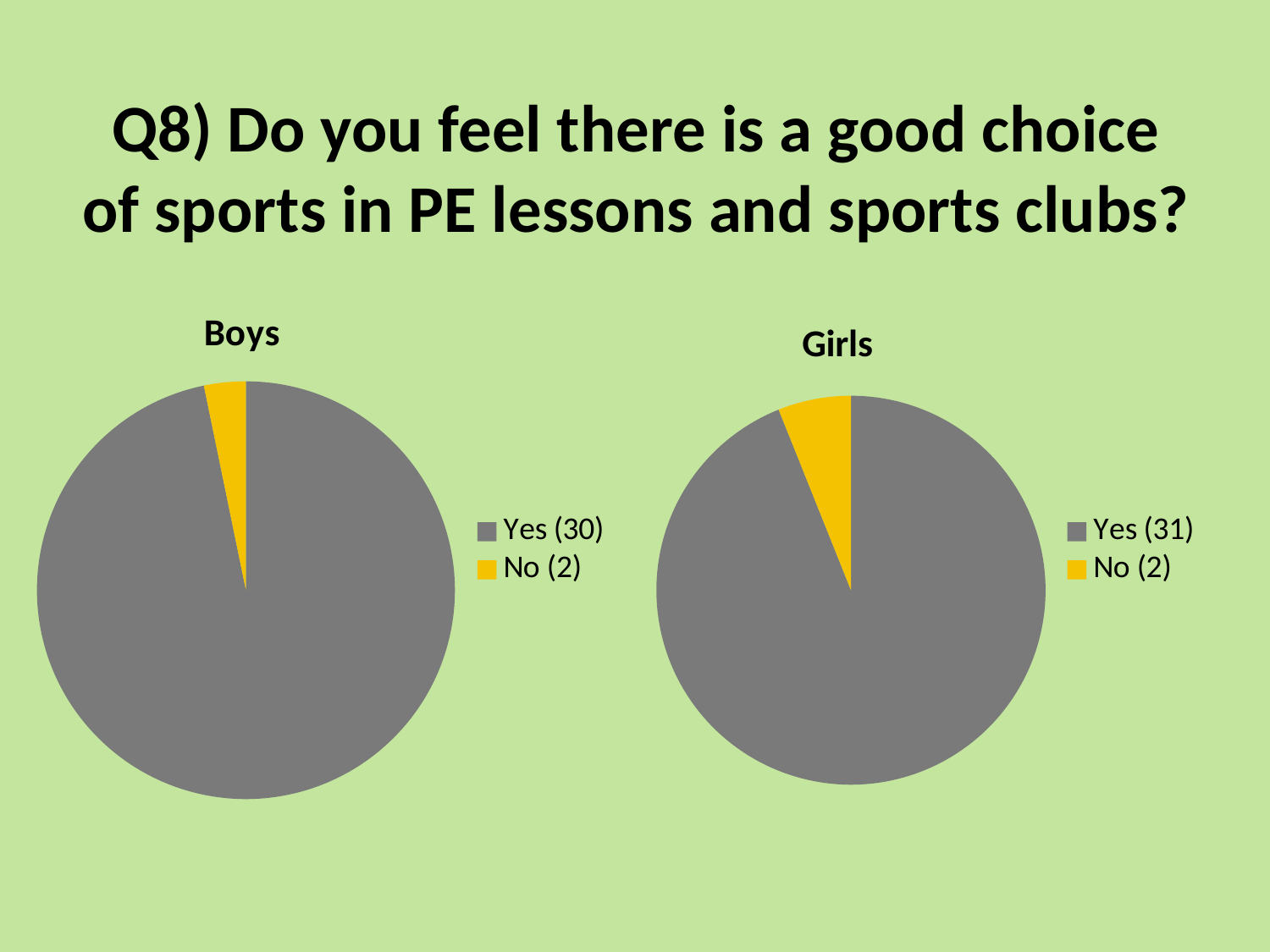

# Q8) Do you feel there is a good choice of sports in PE lessons and sports clubs?

### Chart:

| Category | Boys |
|---|---|
| Yes (30) | 30.0 |
| No (2) | 1.0 |

### Chart:

| Category | Girls |
|---|---|
| Yes (31) | 31.0 |
| No (2) | 2.0 |